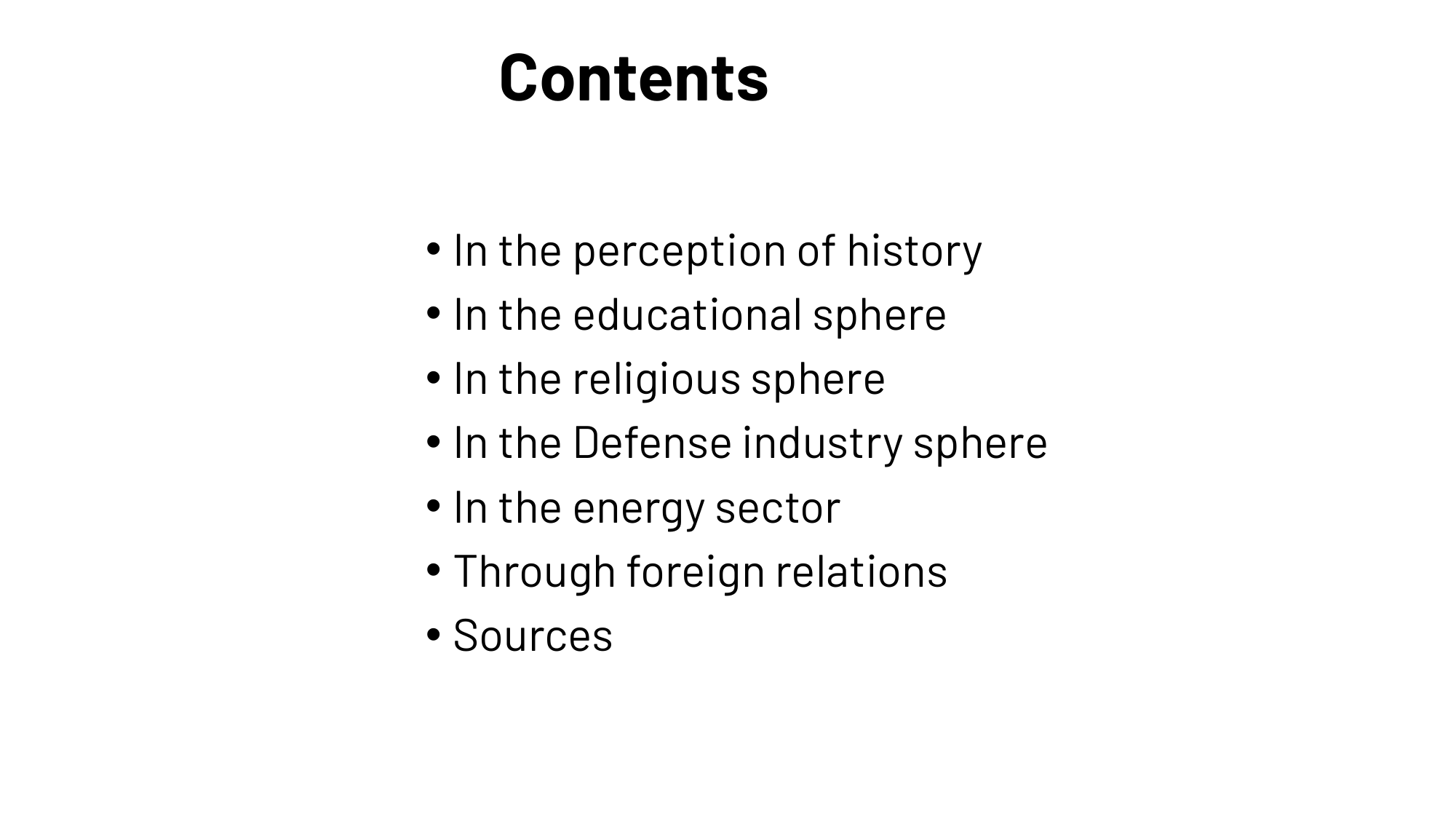

# Contents
In the perception of history
In the educational sphere
In the religious sphere
In the Defense industry sphere
In the energy sector
Through foreign relations
Sources